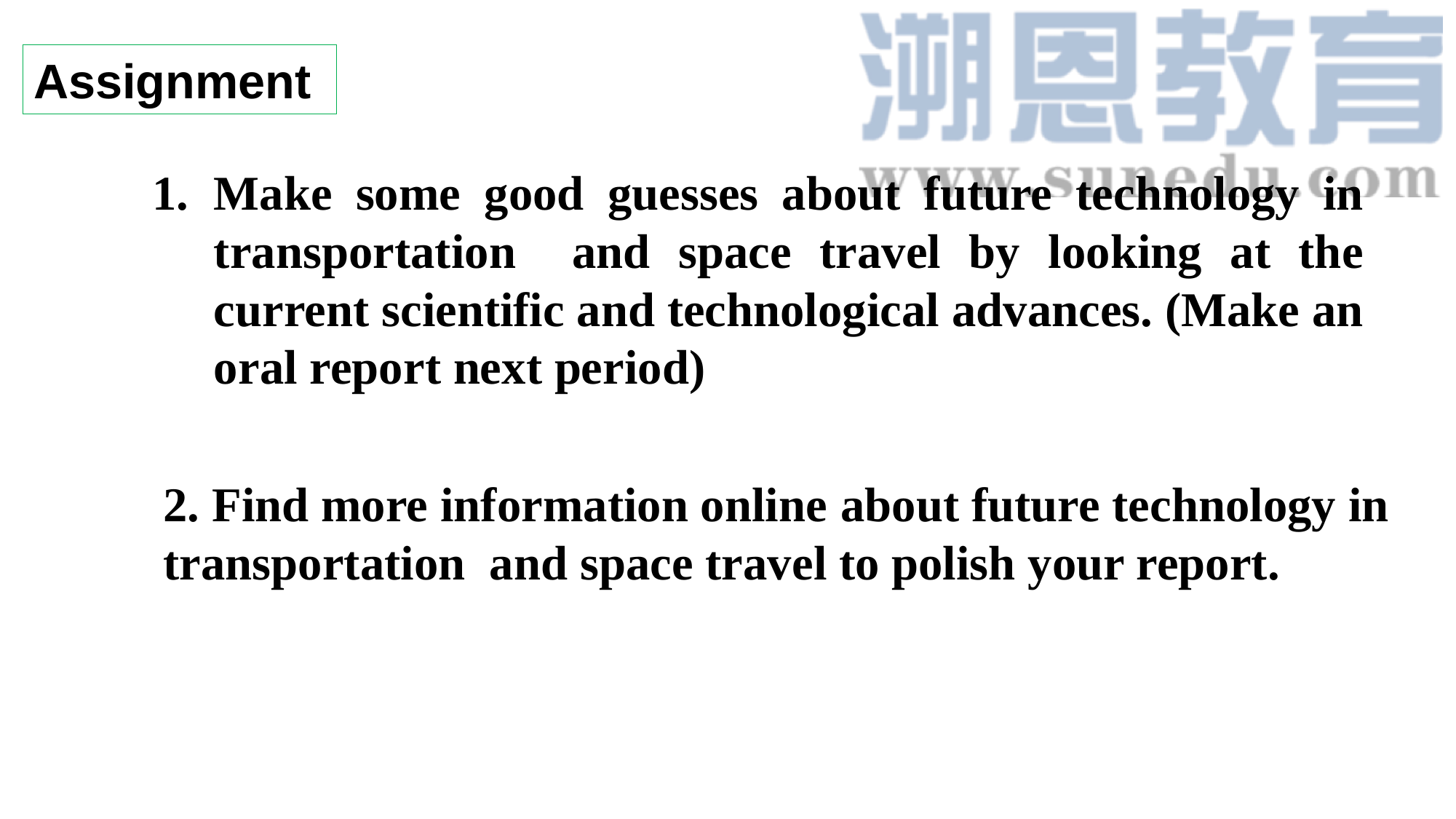

Assignment
Make some good guesses about future technology in transportation  and space travel by looking at the current scientific and technological advances. (Make an oral report next period)
2. Find more information online about future technology in transportation  and space travel to polish your report.